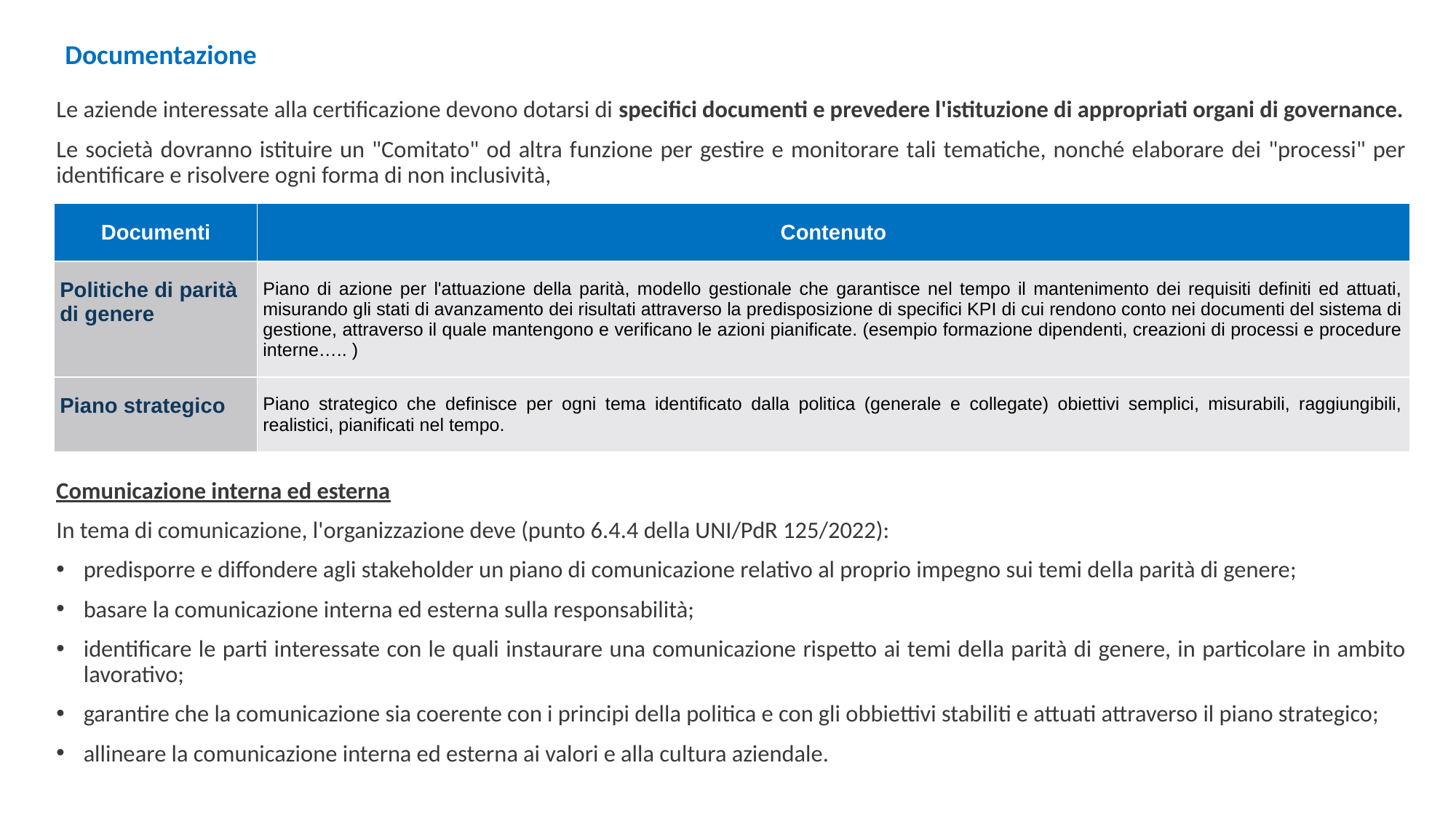

# Documentazione
Le aziende interessate alla certificazione devono dotarsi di specifici documenti e prevedere l'istituzione di appropriati organi di governance.
Le società dovranno istituire un "Comitato" od altra funzione per gestire e monitorare tali tematiche, nonché elaborare dei "processi" per identificare e risolvere ogni forma di non inclusività,

Comunicazione interna ed esterna
In tema di comunicazione, l'organizzazione deve (punto 6.4.4 della UNI/PdR 125/2022):
predisporre e diffondere agli stakeholder un piano di comunicazione relativo al proprio impegno sui temi della parità di genere;
basare la comunicazione interna ed esterna sulla responsabilità;
identificare le parti interessate con le quali instaurare una comunicazione rispetto ai temi della parità di genere, in particolare in ambito lavorativo;
garantire che la comunicazione sia coerente con i principi della politica e con gli obbiettivi stabiliti e attuati attraverso il piano strategico;
allineare la comunicazione interna ed esterna ai valori e alla cultura aziendale.

| Documenti | Contenuto |
| --- | --- |
| Politiche di parità di genere | Piano di azione per l'attuazione della parità, modello gestionale che garantisce nel tempo il mantenimento dei requisiti definiti ed attuati, misurando gli stati di avanzamento dei risultati attraverso la predisposizione di specifici KPI di cui rendono conto nei documenti del sistema di gestione, attraverso il quale mantengono e verificano le azioni pianificate. (esempio formazione dipendenti, creazioni di processi e procedure interne….. ) |
| Piano strategico | Piano strategico che definisce per ogni tema identificato dalla politica (generale e collegate) obiettivi semplici, misurabili, raggiungibili, realistici, pianificati nel tempo. |